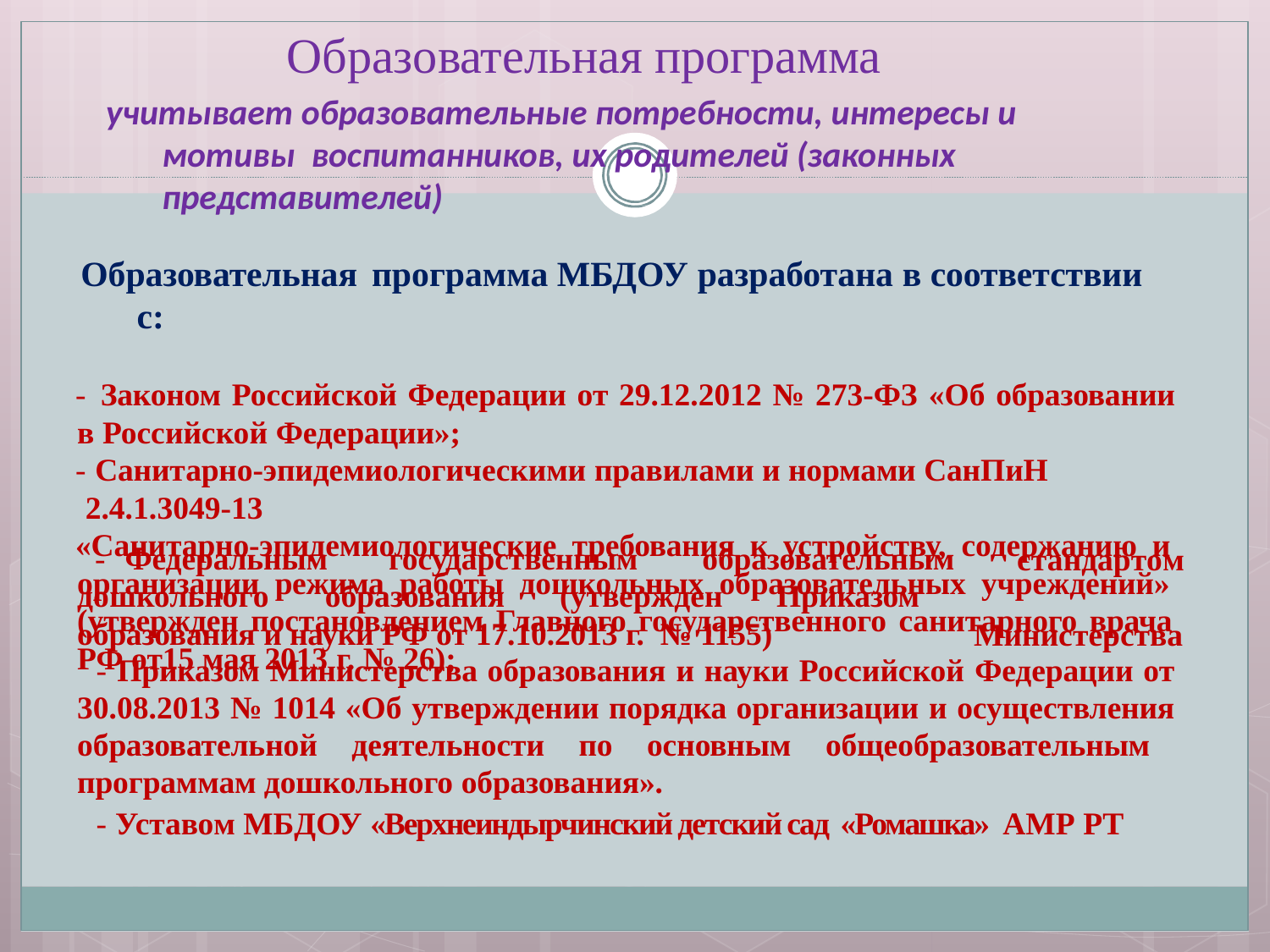

# Образовательная программа
учитывает образовательные потребности, интересы и мотивы  воспитанников, их родителей (законных представителей)

Образовательная программа МБДОУ разработана в соответствии с:

- Законом Российской Федерации от 29.12.2012 № 273-ФЗ «Об образовании  в Российской Федерации»;
- Санитарно-эпидемиологическими правилами и нормами СанПиН 2.4.1.3049-13
«Санитарно-эпидемиологические требования к устройству, содержанию и  организации режима работы дошкольных образовательных учреждений»  (утвержден постановлением Главного государственного санитарного врача  РФ от15 мая 2013 г. № 26);

-	Федеральным	государственным	образовательным
стандартом  Министерства
дошкольного	образования	(утвержден	Приказом
образования и науки РФ от 17.10.2013 г. № 1155)
- Приказом Министерства образования и науки Российской Федерации от  30.08.2013 № 1014 «Об утверждении порядка организации и осуществления  образовательной деятельности по основным общеобразовательным  программам дошкольного образования».
- Уставом МБДОУ «Верхнеиндырчинский детский сад  «Ромашка»  АМР РТ